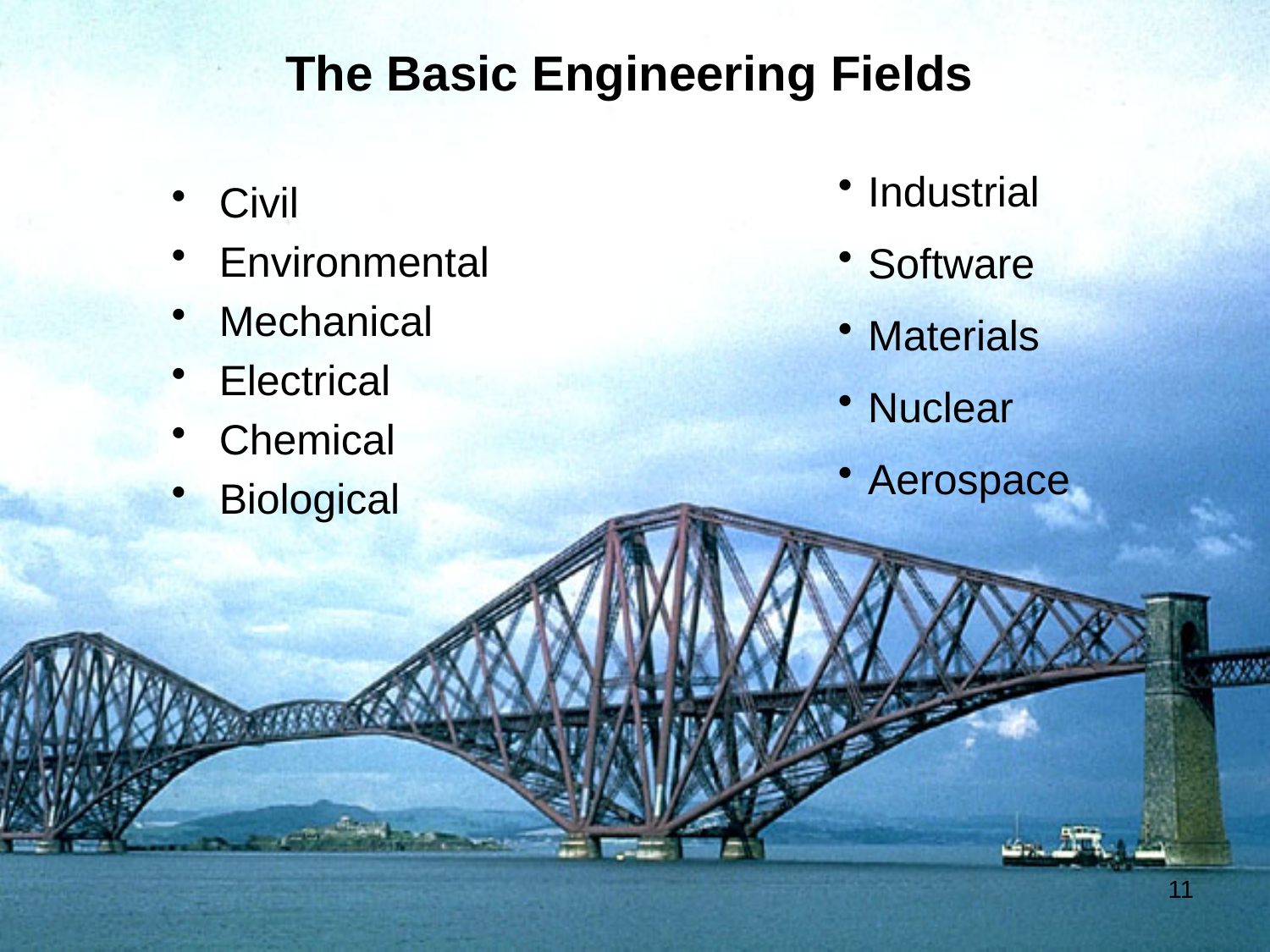

# The Basic Engineering Fields
Industrial
Software
Materials
Nuclear
Aerospace
Civil
Environmental
Mechanical
Electrical
Chemical
Biological
11